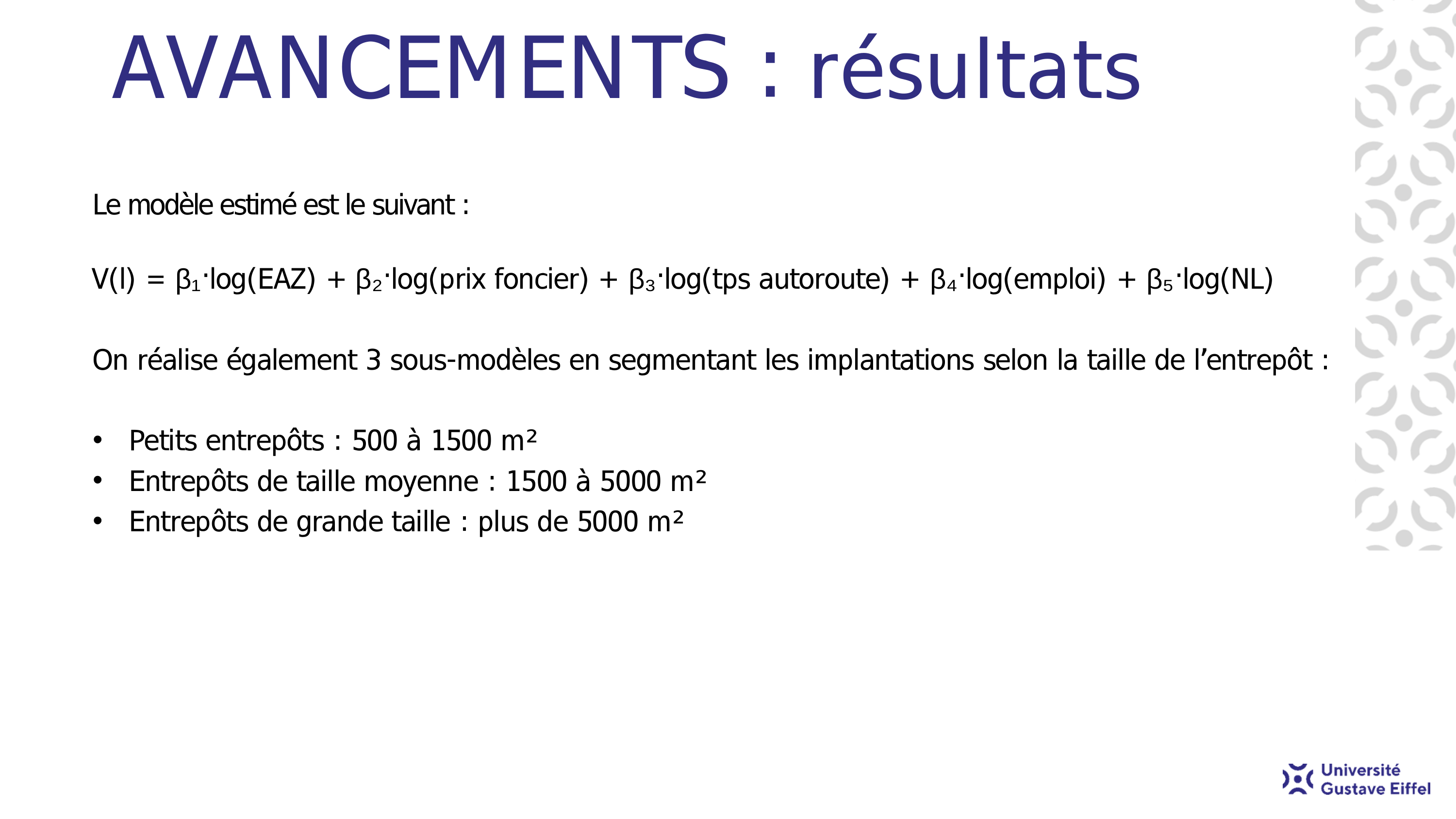

# AVANCEMENTS : résultats
Le modèle estimé est le suivant :

V(l) = β₁·log(EAZ) + β₂·log(prix foncier) + β₃·log(tps autoroute) + β₄·log(emploi) + β₅·log(NL)

On réalise également 3 sous-modèles en segmentant les implantations selon la taille de l’entrepôt :

Petits entrepôts : 500 à 1500 m²
Entrepôts de taille moyenne : 1500 à 5000 m²
Entrepôts de grande taille : plus de 5000 m²